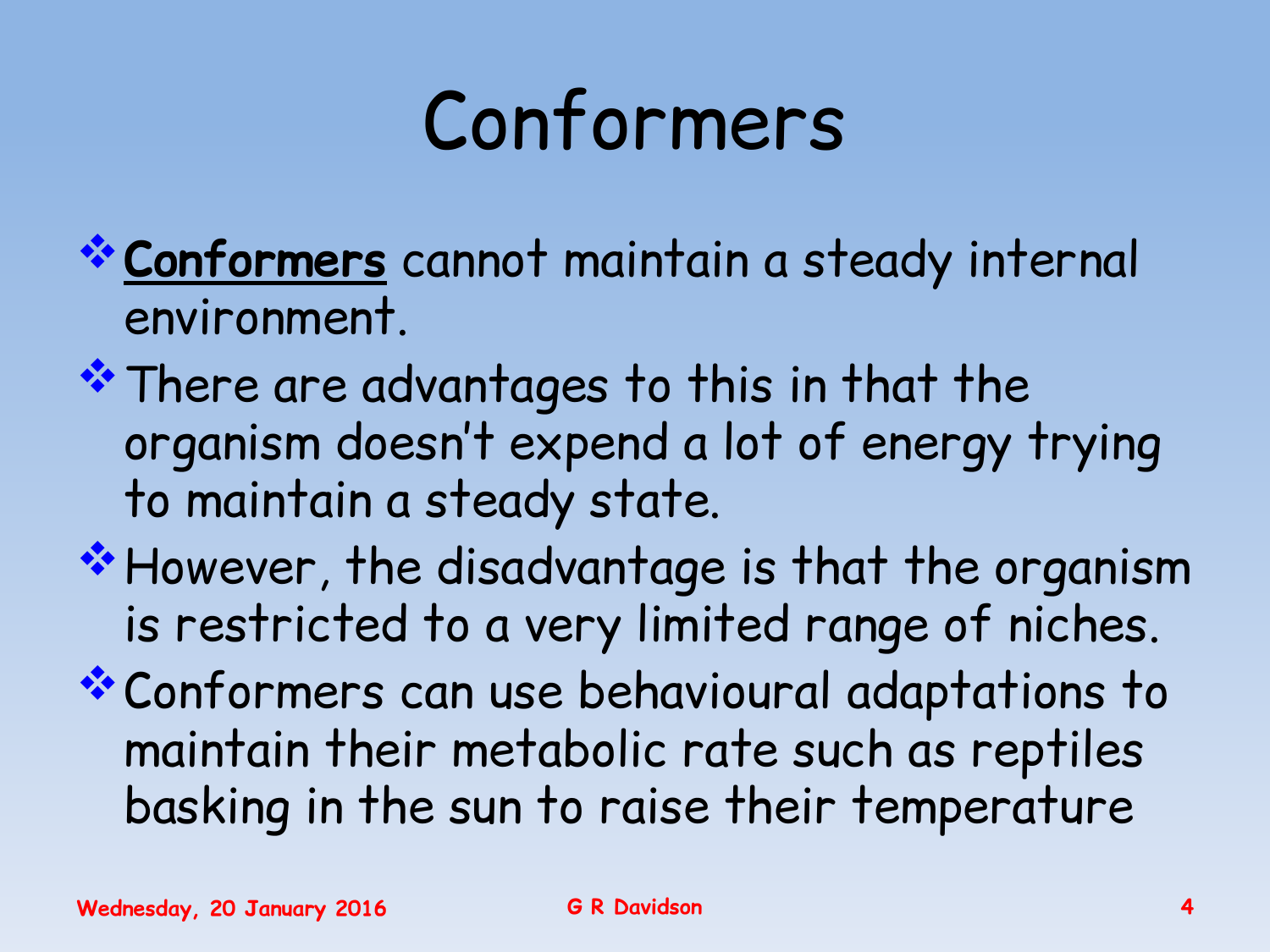

# Conformers
Conformers cannot maintain a steady internal environment.
There are advantages to this in that the organism doesn’t expend a lot of energy trying to maintain a steady state.
However, the disadvantage is that the organism is restricted to a very limited range of niches.
Conformers can use behavioural adaptations to maintain their metabolic rate such as reptiles basking in the sun to raise their temperature
Wednesday, 20 January 2016
G R Davidson
4